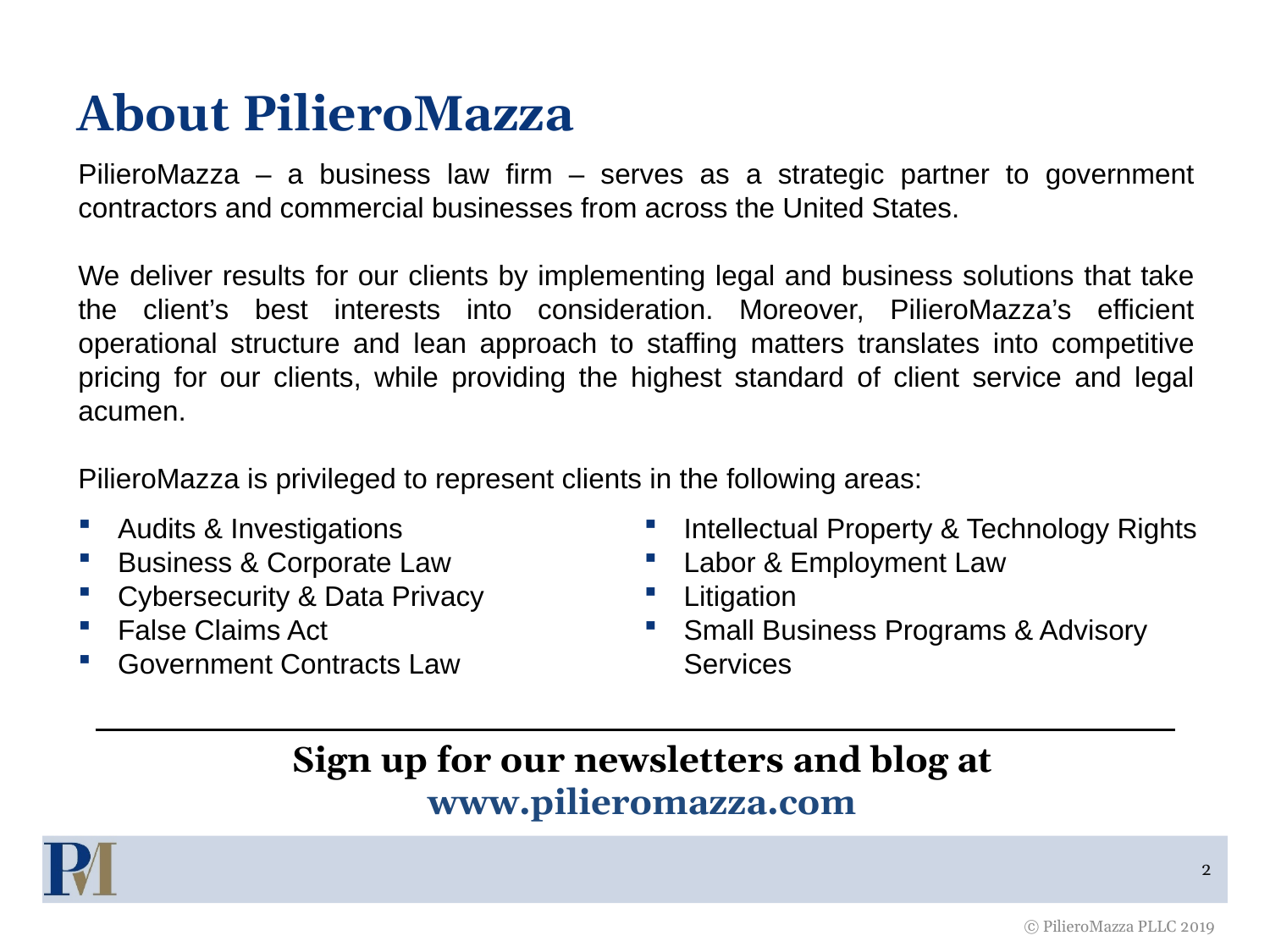

# About PilieroMazza
PilieroMazza – a business law firm – serves as a strategic partner to government contractors and commercial businesses from across the United States.

We deliver results for our clients by implementing legal and business solutions that take the client’s best interests into consideration. Moreover, PilieroMazza’s efficient operational structure and lean approach to staffing matters translates into competitive pricing for our clients, while providing the highest standard of client service and legal acumen.

PilieroMazza is privileged to represent clients in the following areas:
Intellectual Property & Technology Rights
Labor & Employment Law
Litigation
Small Business Programs & Advisory Services
Audits & Investigations
Business & Corporate Law
Cybersecurity & Data Privacy
False Claims Act
Government Contracts Law
Sign up for our newsletters and blog at www.pilieromazza.com